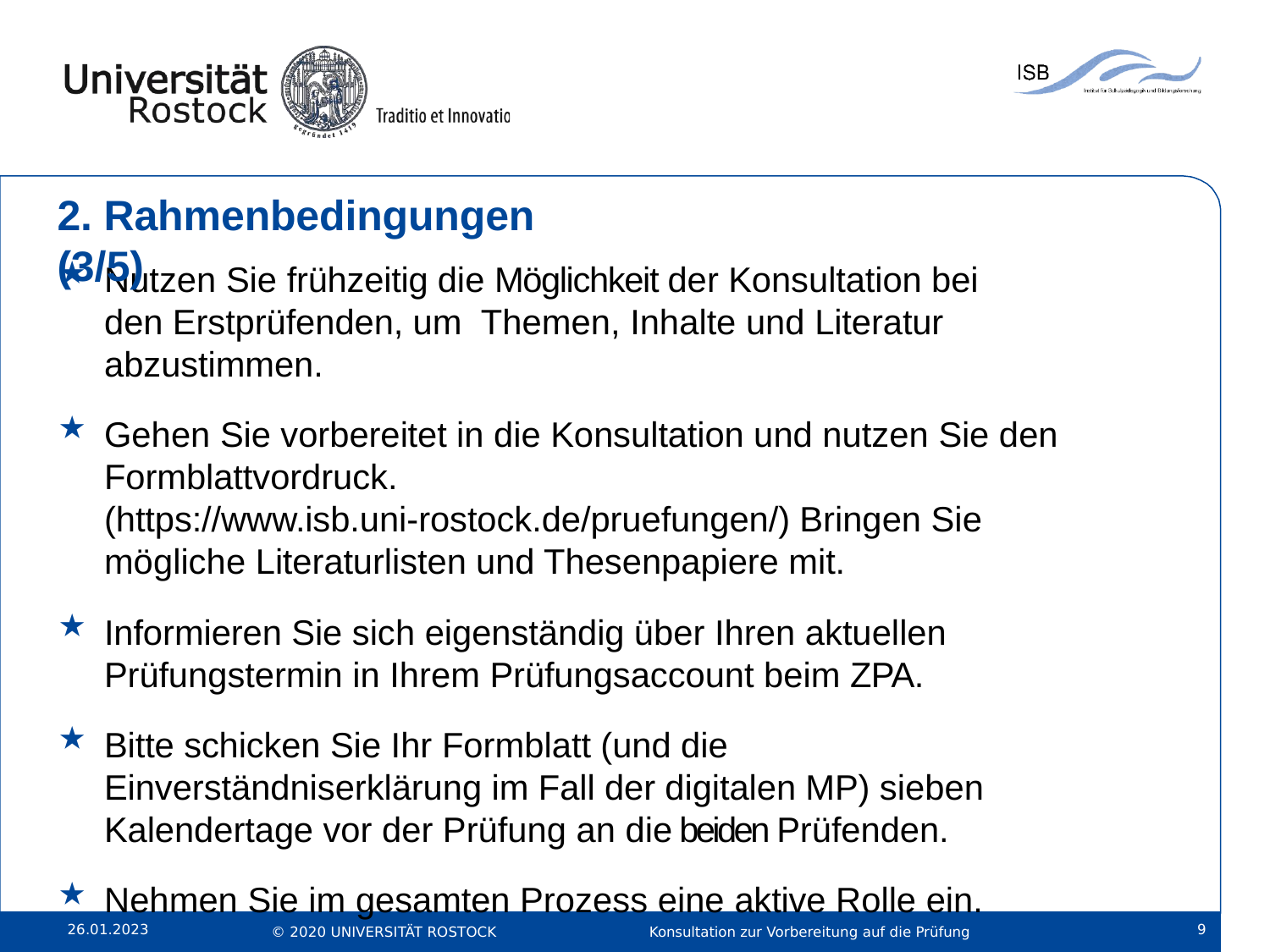

# 2. Rahmenbedingungen (3/5)
Nutzen Sie frühzeitig die Möglichkeit der Konsultation bei den Erstprüfenden, um  Themen, Inhalte und Literatur abzustimmen.
Gehen Sie vorbereitet in die Konsultation und nutzen Sie den Formblattvordruck. (https://www.isb.uni-rostock.de/pruefungen/) Bringen Sie mögliche Literaturlisten und Thesenpapiere mit.
Informieren Sie sich eigenständig über Ihren aktuellen Prüfungstermin in Ihrem Prüfungsaccount beim ZPA.
Bitte schicken Sie Ihr Formblatt (und die Einverständniserklärung im Fall der digitalen MP) sieben Kalendertage vor der Prüfung an die beiden Prüfenden.
Nehmen Sie im gesamten Prozess eine aktive Rolle ein.
26.01.2023
9
© 2020 UNIVERSITÄT ROSTOCK
Konsultation zur Vorbereitung auf die Prüfung